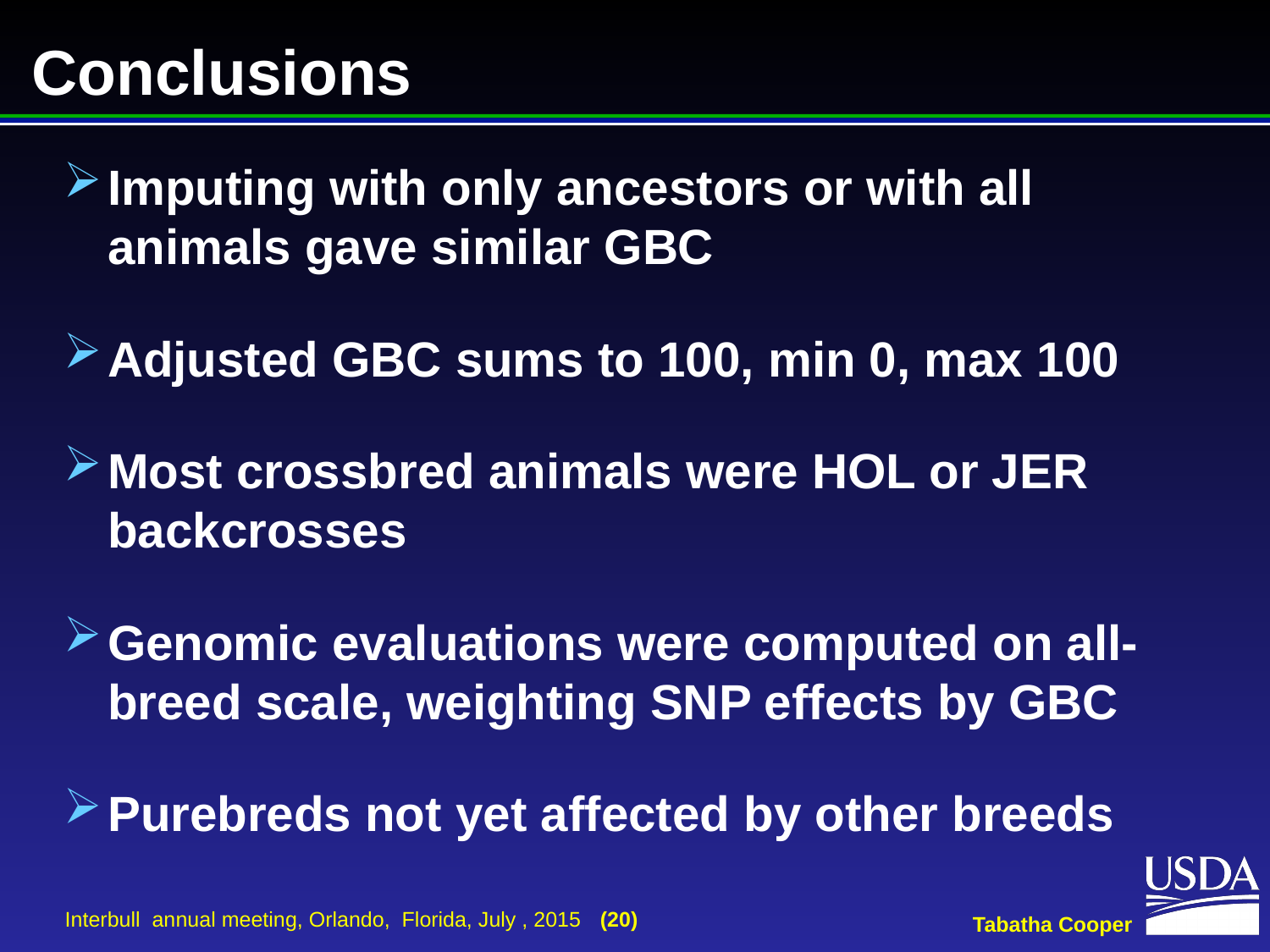

# Conclusions
Imputing with only ancestors or with all animals gave similar GBC
Adjusted GBC sums to 100, min 0, max 100
Most crossbred animals were HOL or JER backcrosses
Genomic evaluations were computed on all-breed scale, weighting SNP effects by GBC
Purebreds not yet affected by other breeds